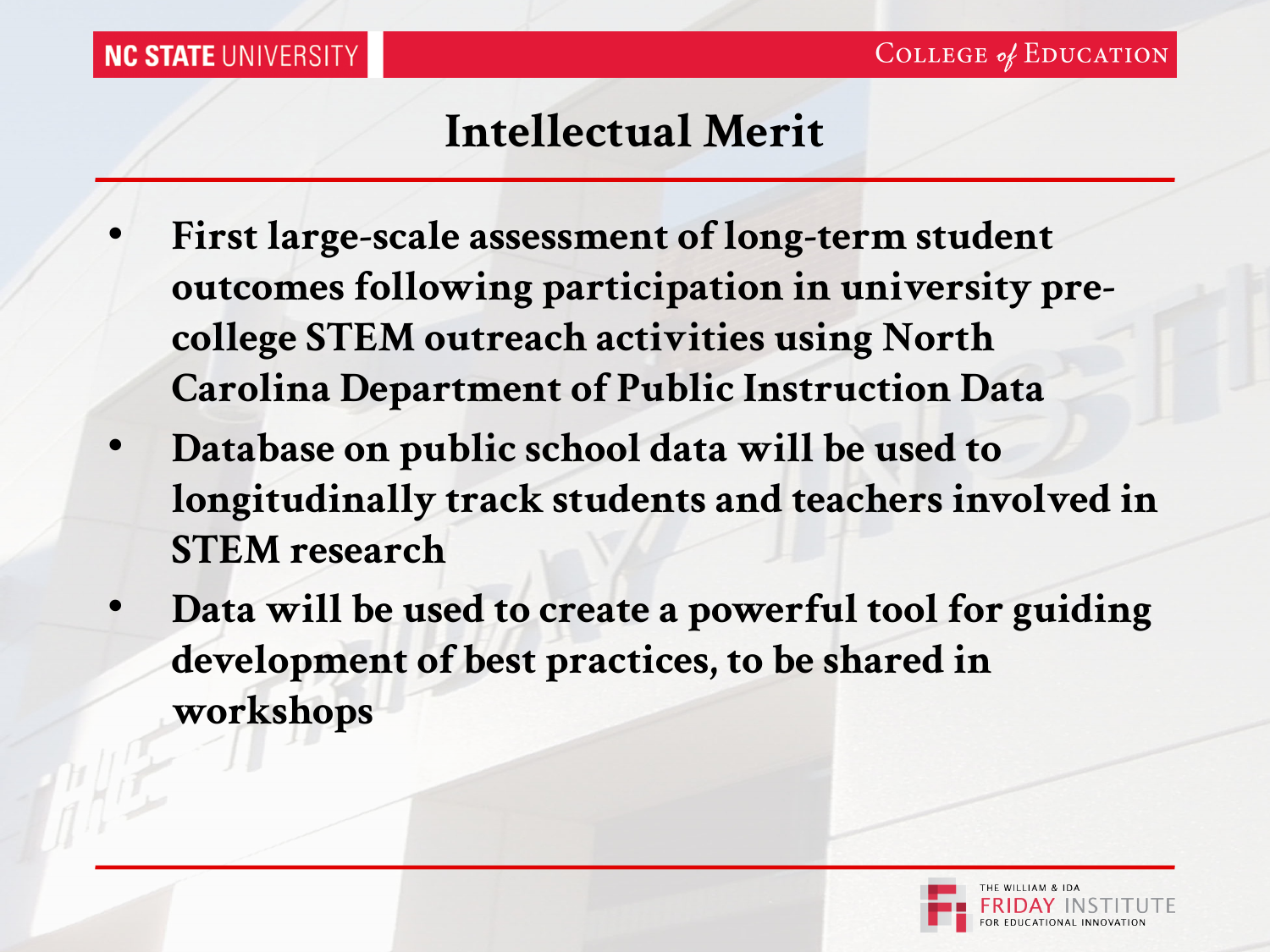

# Intellectual Merit
First large-scale assessment of long-term student outcomes following participation in university pre-college STEM outreach activities using North Carolina Department of Public Instruction Data
Database on public school data will be used to longitudinally track students and teachers involved in STEM research
Data will be used to create a powerful tool for guiding development of best practices, to be shared in workshops